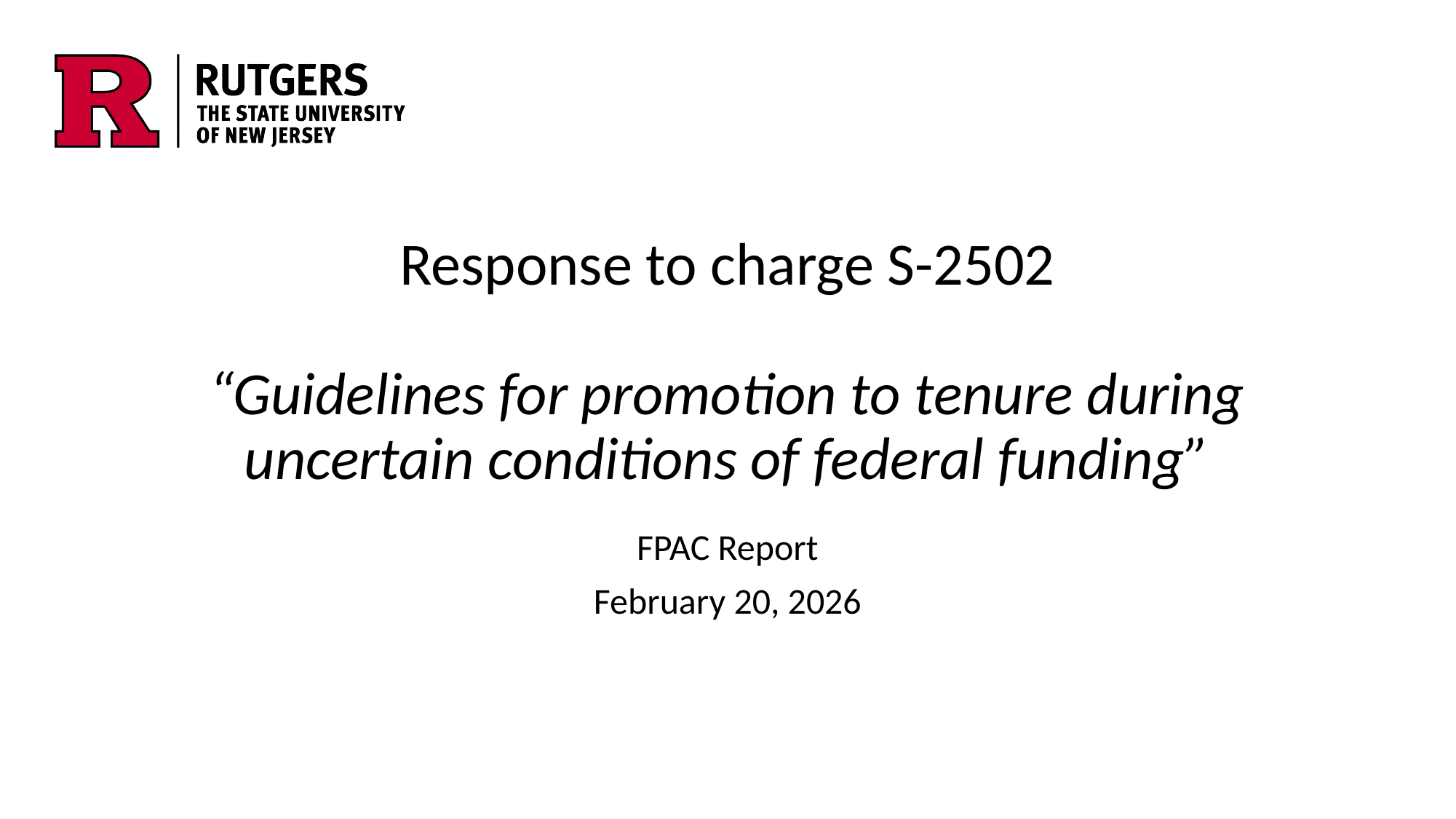

# Response to charge S-2502 “Guidelines for promotion to tenure during uncertain conditions of federal funding”
FPAC Report
February 20, 2026